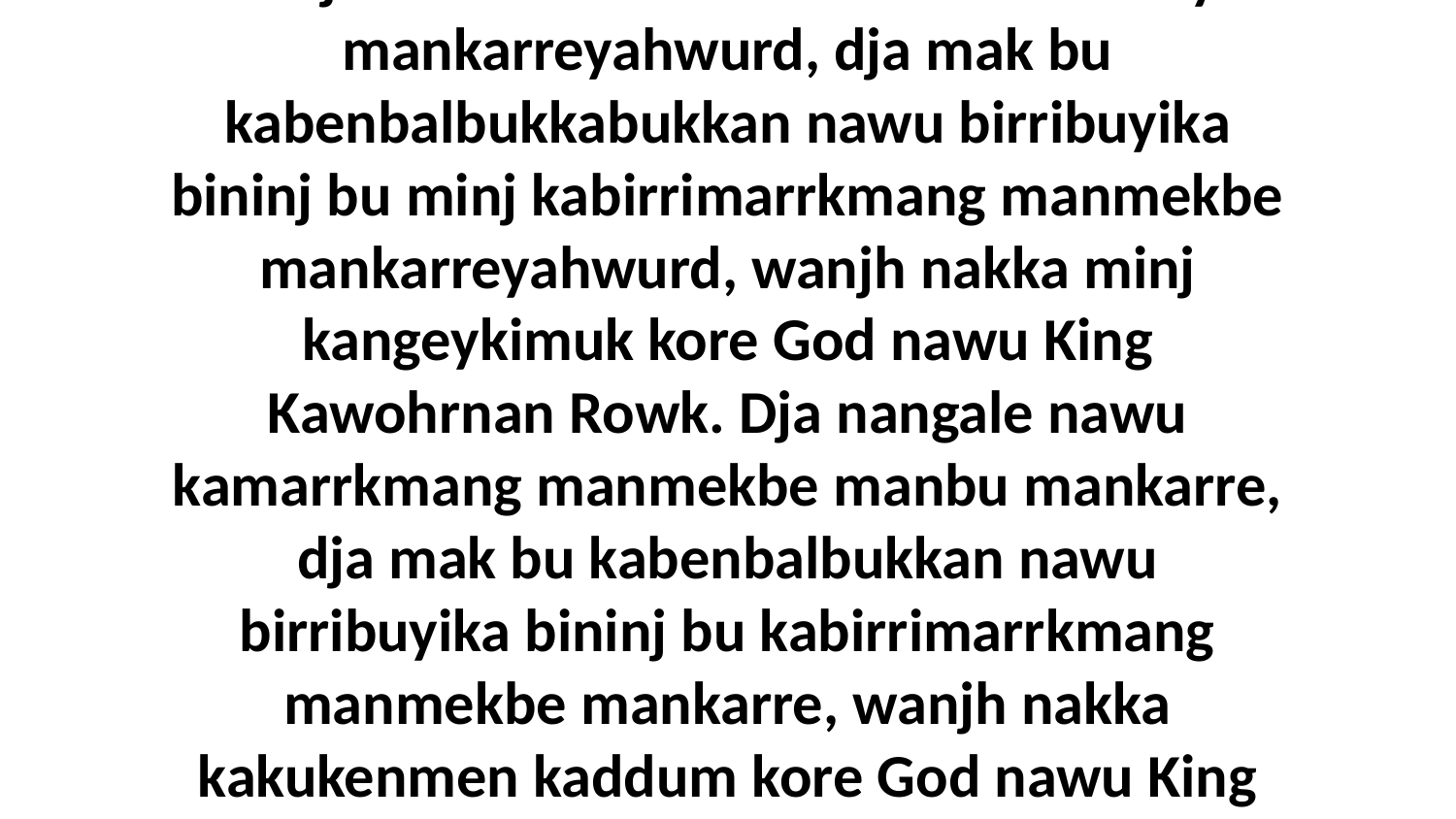

19 Wanjh nawu kabakke manbu manbubuyika mankarreyahwurd, dja mak bu kabenbalbukkabukkan nawu birribuyika bininj bu minj kabirrimarrkmang manmekbe mankarreyahwurd, wanjh nakka minj kangeykimuk kore God nawu King Kawohrnan Rowk. Dja nangale nawu kamarrkmang manmekbe manbu mankarre, dja mak bu kabenbalbukkan nawu birribuyika bininj bu kabirrimarrkmang manmekbe mankarre, wanjh nakka kakukenmen kaddum kore God nawu King Kawohrnan Rowk.